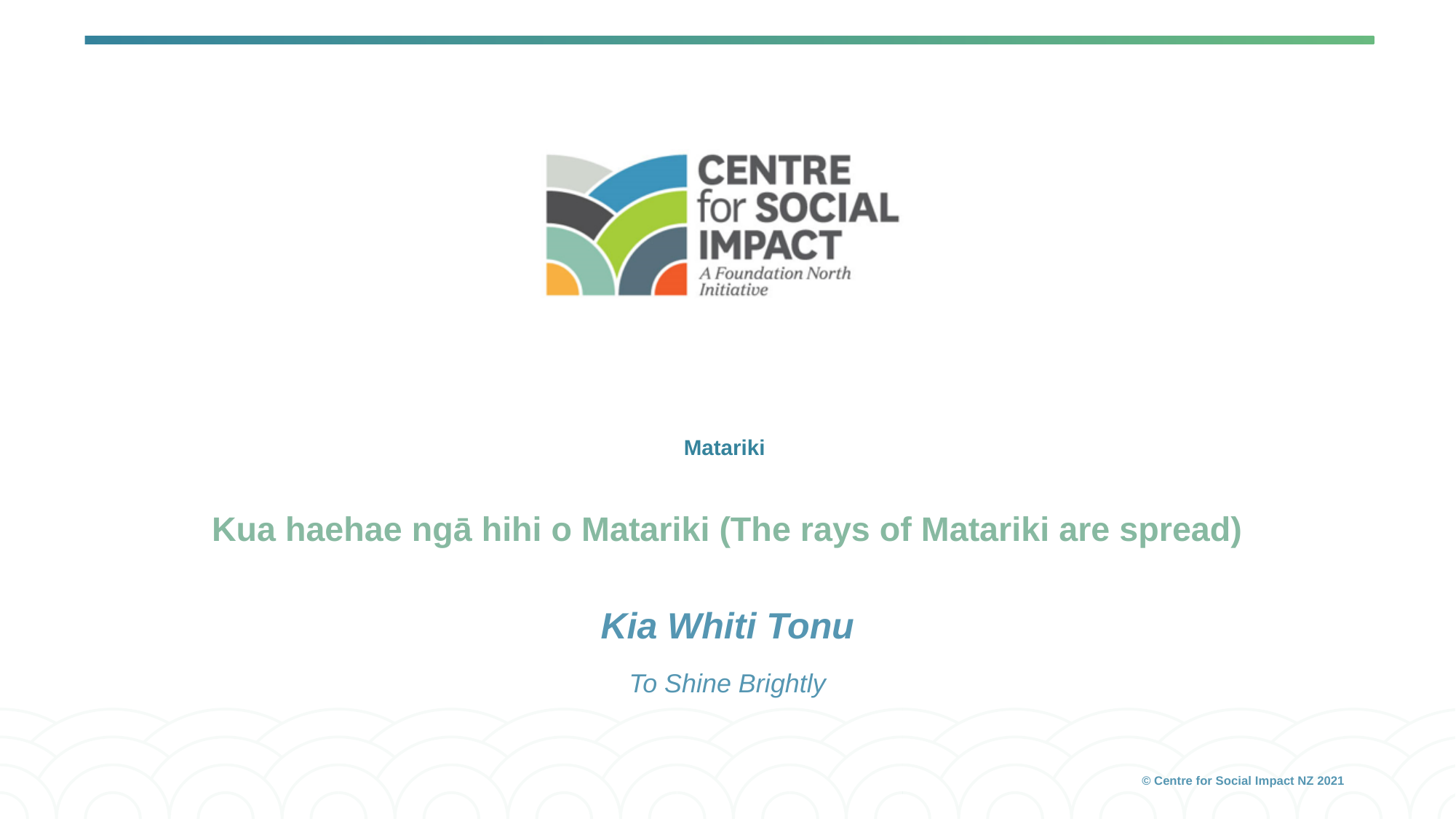

# Matariki
Kua haehae ngā hihi o Matariki (The rays of Matariki are spread)